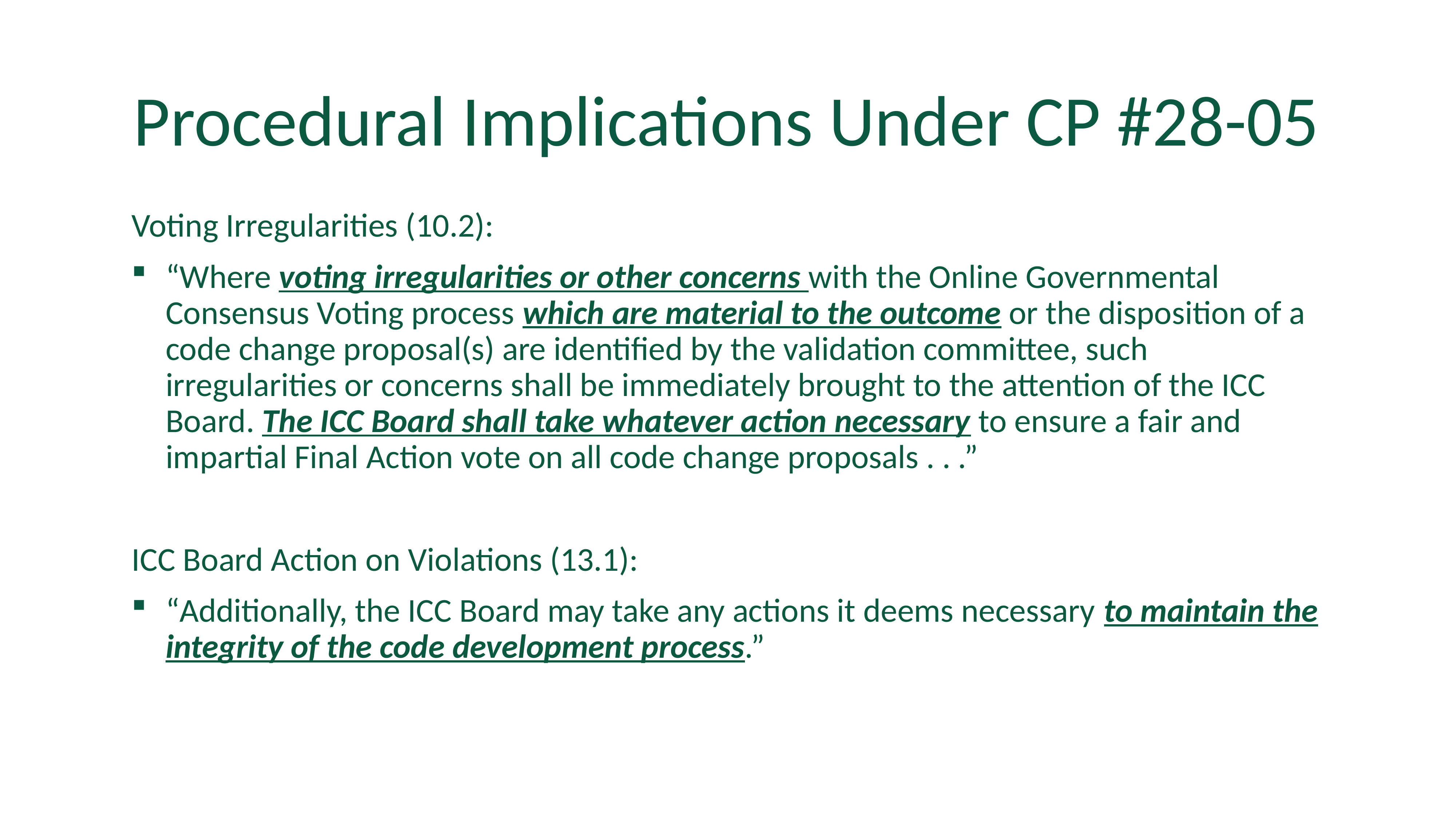

# Procedural Implications Under CP #28-05
Voting Irregularities (10.2):
“Where voting irregularities or other concerns with the Online Governmental Consensus Voting process which are material to the outcome or the disposition of a code change proposal(s) are identified by the validation committee, such irregularities or concerns shall be immediately brought to the attention of the ICC Board. The ICC Board shall take whatever action necessary to ensure a fair and impartial Final Action vote on all code change proposals . . .”

ICC Board Action on Violations (13.1):
“Additionally, the ICC Board may take any actions it deems necessary to maintain the integrity of the code development process.”